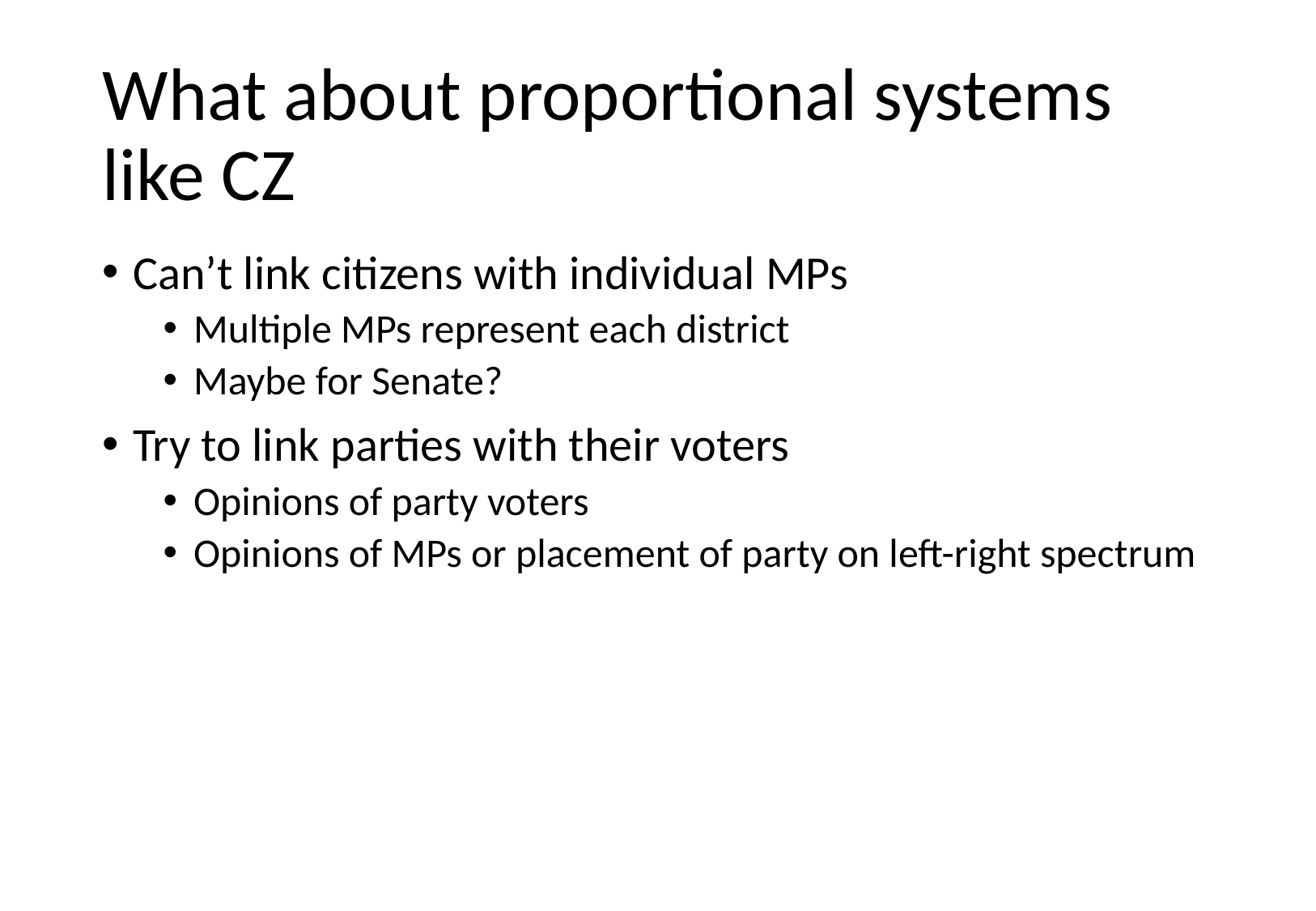

# What about proportional systems like CZ
Can’t link citizens with individual MPs
Multiple MPs represent each district
Maybe for Senate?
Try to link parties with their voters
Opinions of party voters
Opinions of MPs or placement of party on left-right spectrum